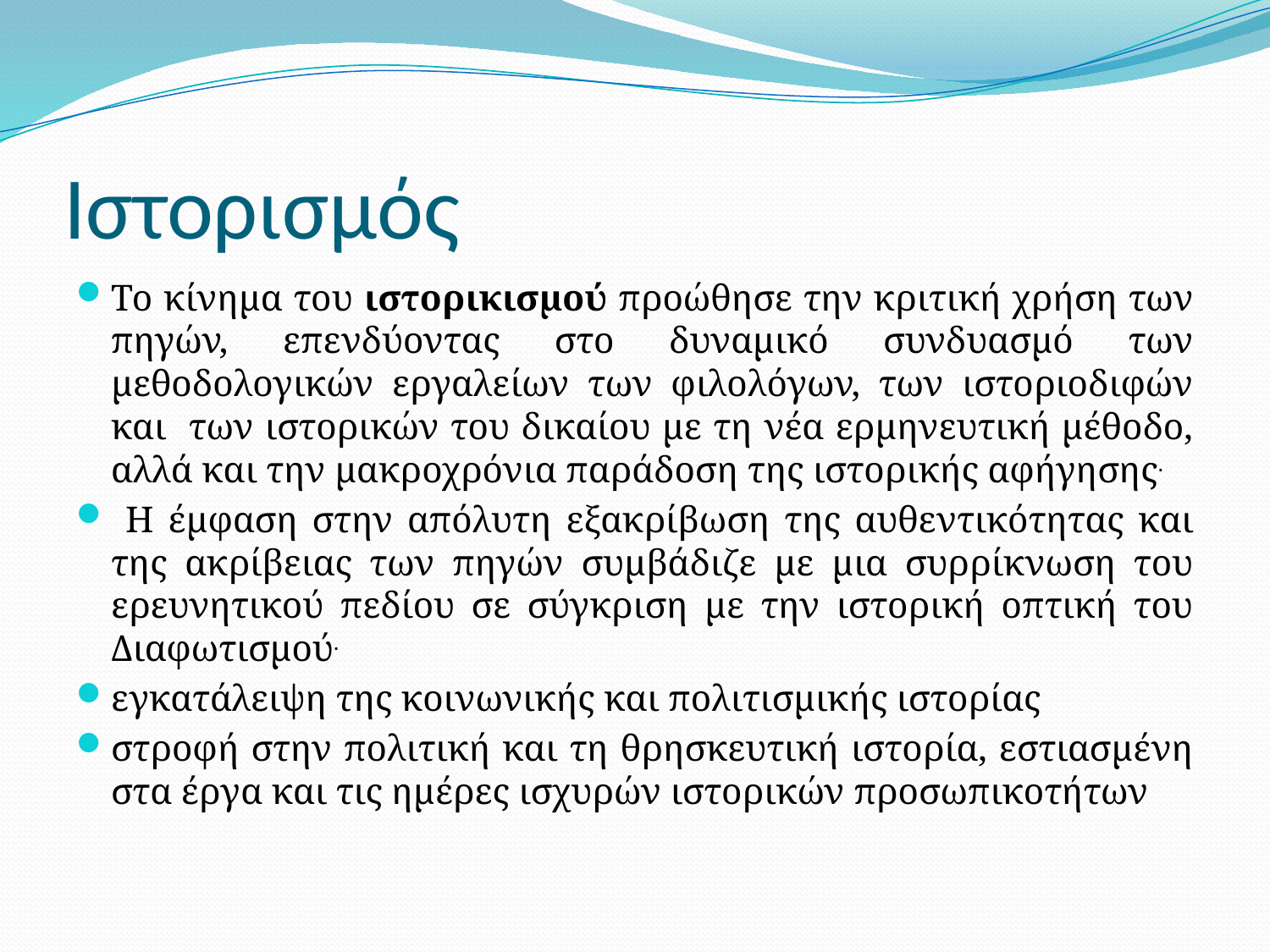

# Ιστορισμός
Το κίνημα του ιστορικισμού προώθησε την κριτική χρήση των πηγών, επενδύοντας στο δυναμικό συνδυασμό των μεθοδολογικών εργαλείων των φιλολόγων, των ιστοριοδιφών και  των ιστορικών του δικαίου με τη νέα ερμηνευτική μέθοδο, αλλά και την μακροχρόνια παράδοση της ιστορικής αφήγησης.
 Η έμφαση στην απόλυτη εξακρίβωση της αυθεντικότητας και της ακρίβειας των πηγών συμβάδιζε με μια συρρίκνωση του ερευνητικού πεδίου σε σύγκριση με την ιστορική οπτική του Διαφωτισμού.
εγκατάλειψη της κοινωνικής και πολιτισμικής ιστορίας
στροφή στην πολιτική και τη θρησκευτική ιστορία, εστιασμένη στα έργα και τις ημέρες ισχυρών ιστορικών προσωπικοτήτων